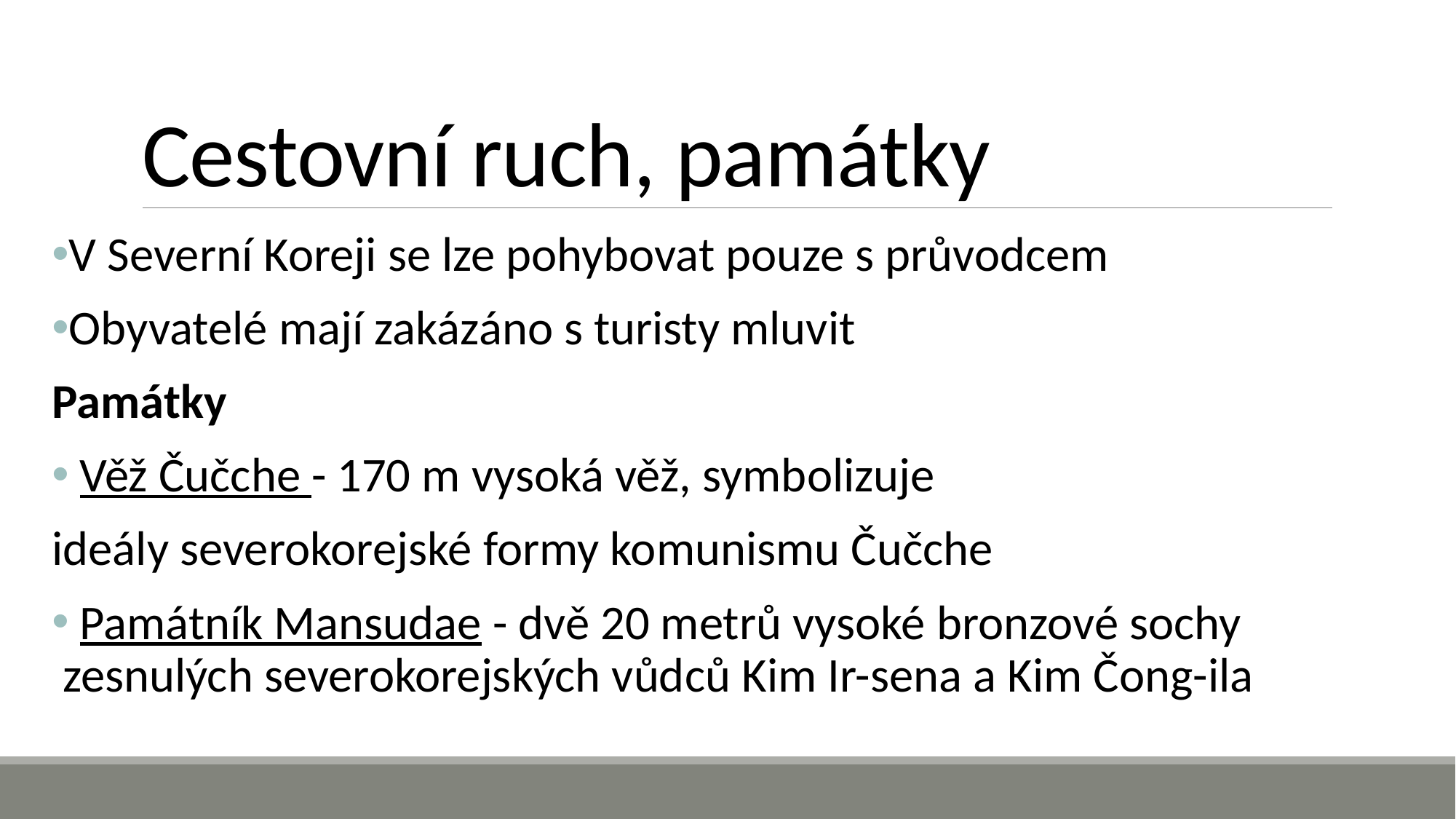

# Cestovní ruch, památky
V Severní Koreji se lze pohybovat pouze s průvodcem
Obyvatelé mají zakázáno s turisty mluvit
Památky
 Věž Čučche - 170 m vysoká věž, symbolizuje
ideály severokorejské formy komunismu Čučche
 Památník Mansudae - dvě 20 metrů vysoké bronzové sochy zesnulých severokorejských vůdců Kim Ir-sena a Kim Čong-ila